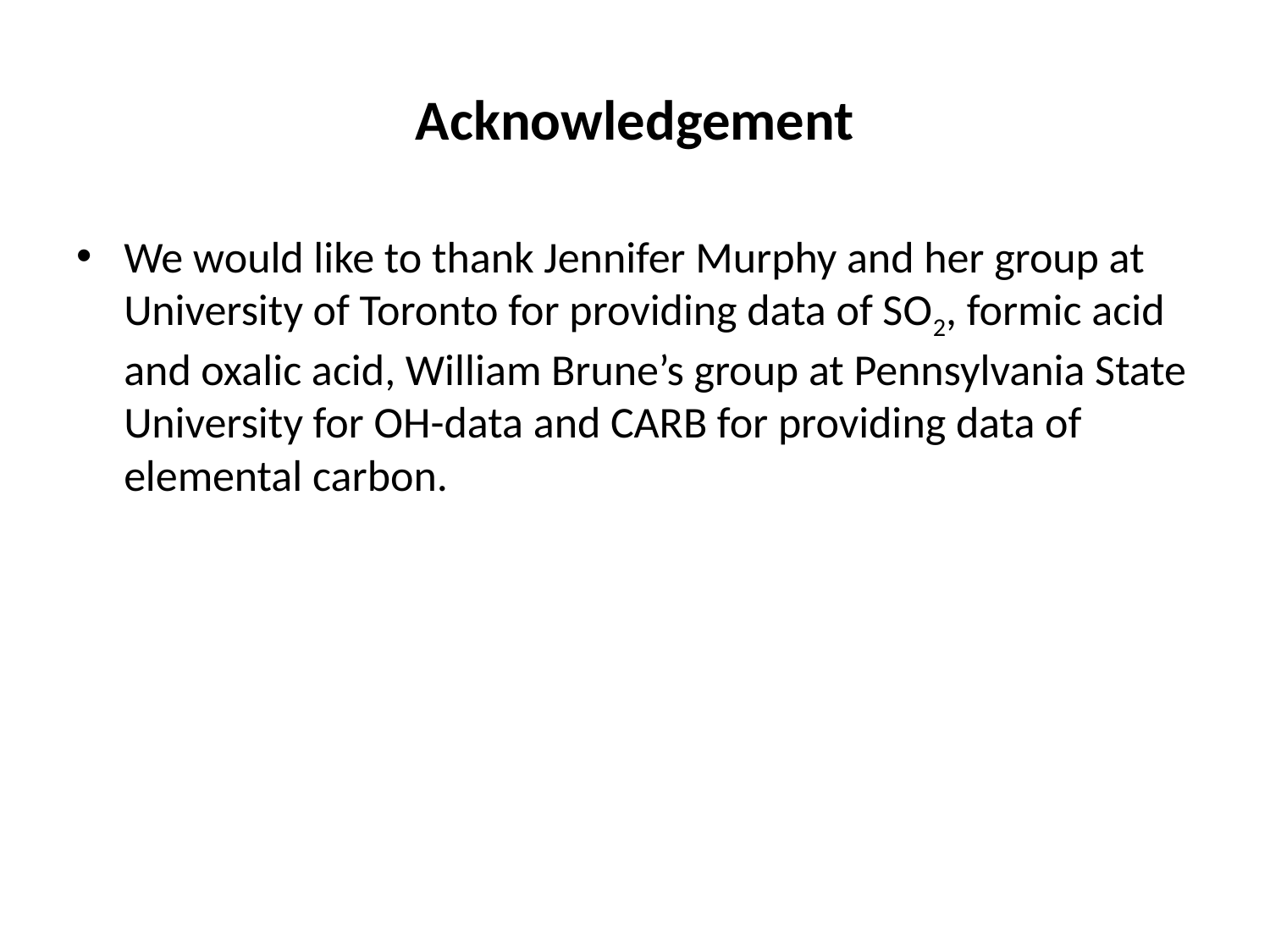

# Acknowledgement
We would like to thank Jennifer Murphy and her group at University of Toronto for providing data of SO2, formic acid and oxalic acid, William Brune’s group at Pennsylvania State University for OH-data and CARB for providing data of elemental carbon.